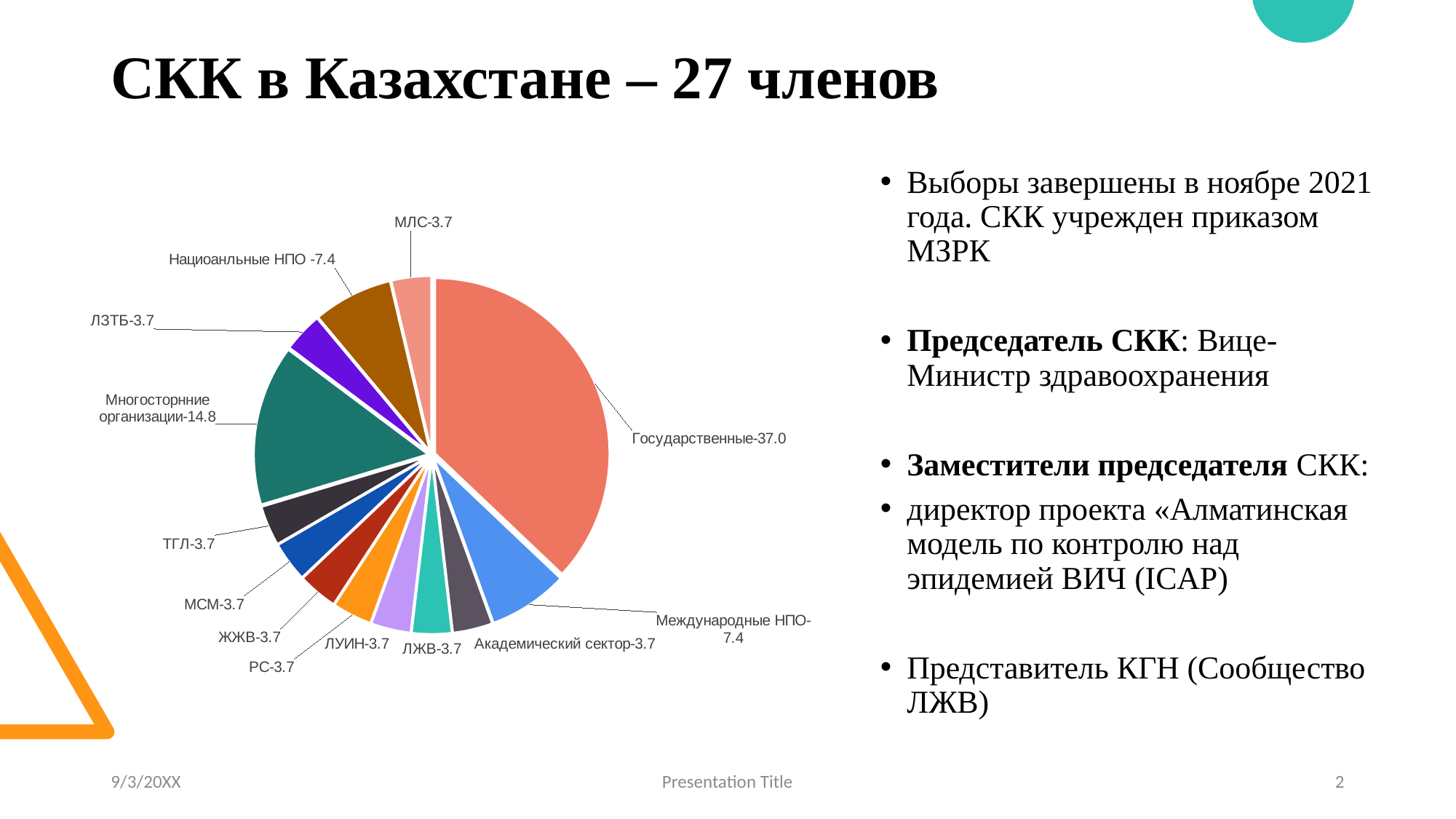

# СКК в Казахстане – 27 членов

[unsupported chart]

Выборы завершены в ноябре 2021 года. СКК учрежден приказом МЗРК

Председатель СКК: Вице-Министр здравоохранения

Заместители председателя СКК:
директор проекта «Алматинская модель по контролю над эпидемией ВИЧ (ICAP)

Представитель КГН (Сообщество ЛЖВ)

9/3/20XX
Presentation Title
2